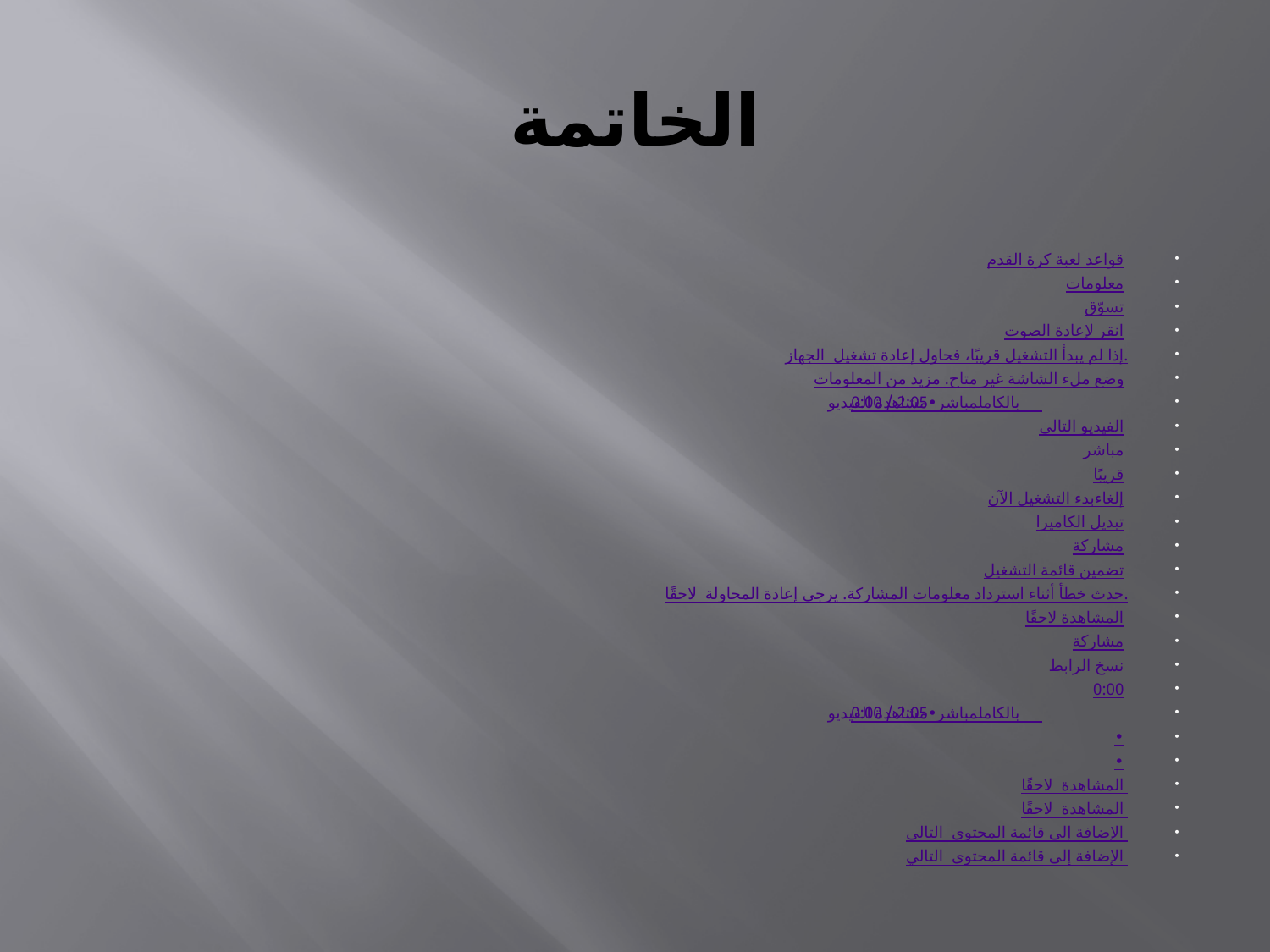

# الخاتمة

قواعد لعبة كرة القدم
معلومات
تسوّق
انقر لإعادة الصوت
إذا لم يبدأ التشغيل قريبًا، فحاول إعادة تشغيل الجهاز.
وضع ملء الشاشة غير متاح. مزيد من المعلومات
0:00 / 2:05•مشاهدة الفيديو بالكاملمباشر
الفيديو التالي
مباشر
قريبًا
إلغاءبدء التشغيل الآن
تبديل الكاميرا
مشاركة
تضمين قائمة التشغيل
حدث خطأ أثناء استرداد معلومات المشاركة. يرجى إعادة المحاولة لاحقًا.
المشاهدة لاحقًا
مشاركة
نسخ الرابط
0:00
0:00 / 2:05•مشاهدة الفيديو بالكاملمباشر
•
•
المشاهدة لاحقًا
المشاهدة لاحقًا
الإضافة إلى قائمة المحتوى التالي
الإضافة إلى قائمة المحتوى التالي